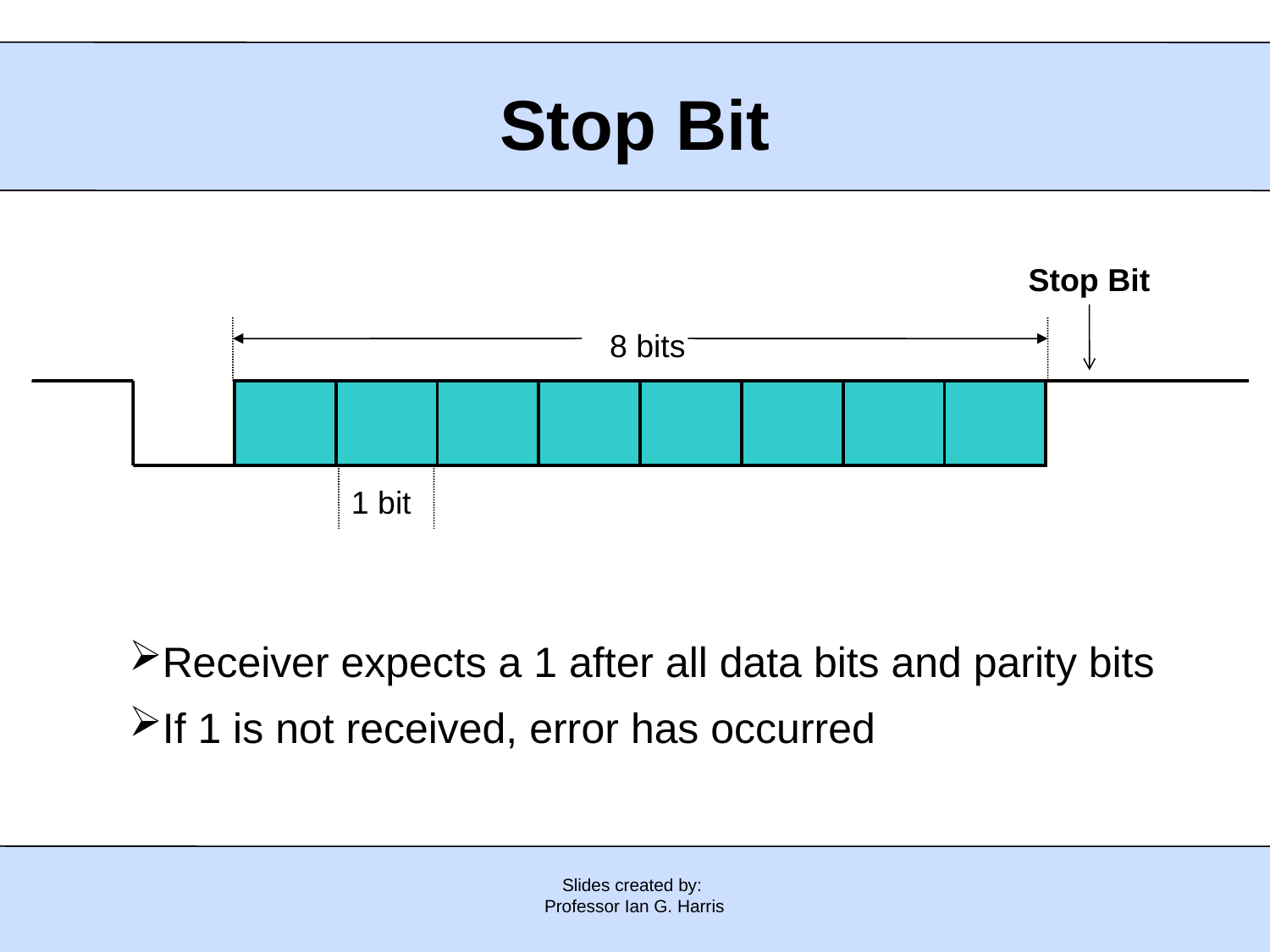

Stop Bit
Stop Bit

8 bits

1 bit
Receiver expects a 1 after all data bits and parity bits
If 1 is not received, error has occurred
Slides created by:
Professor Ian G. Harris